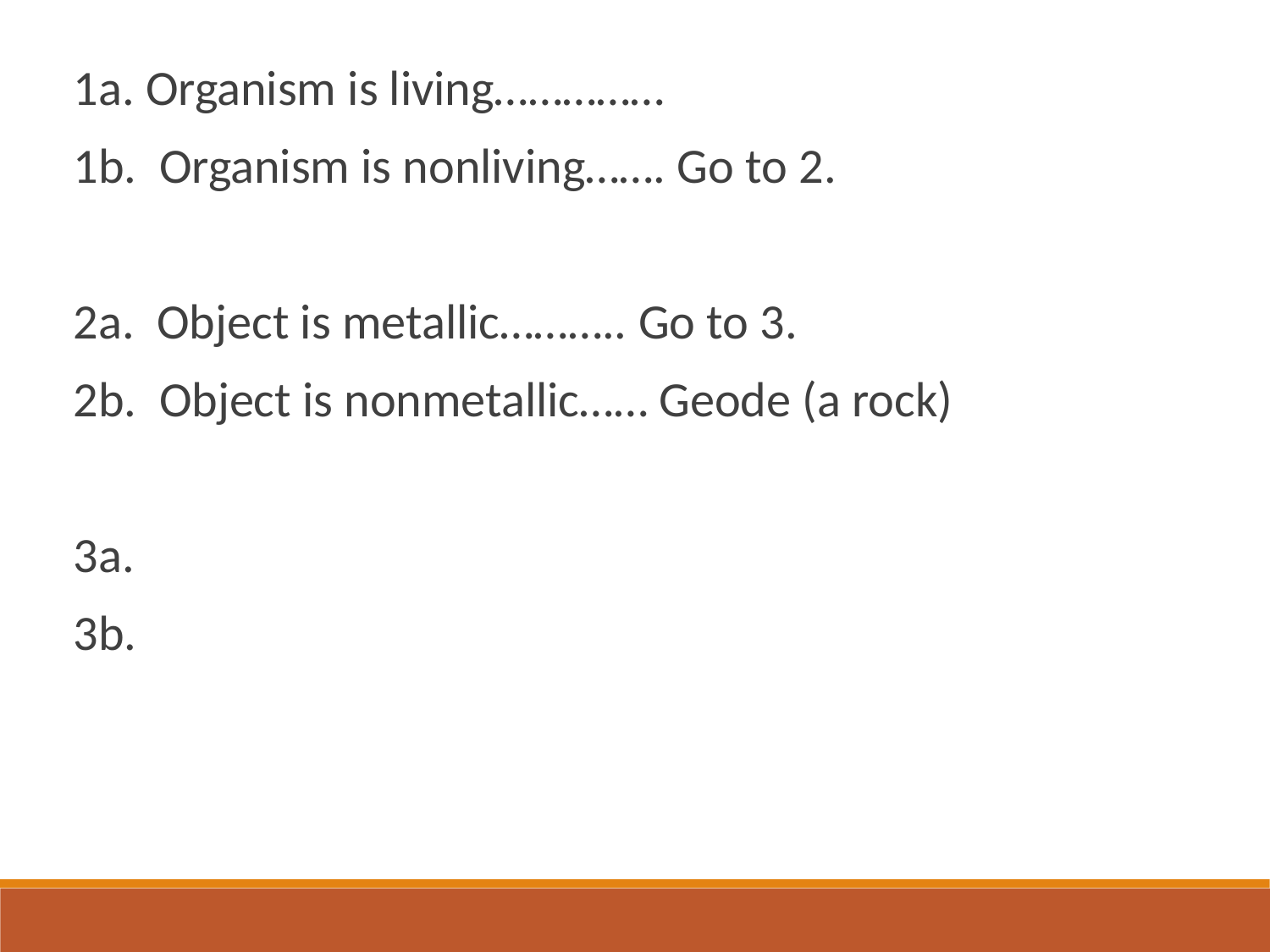

1a. Organism is living……………
1b.  Organism is nonliving……. Go to 2.

2a.  Object is metallic……….. Go to 3.
2b.  Object is nonmetallic…… Geode (a rock)

3a.
3b.